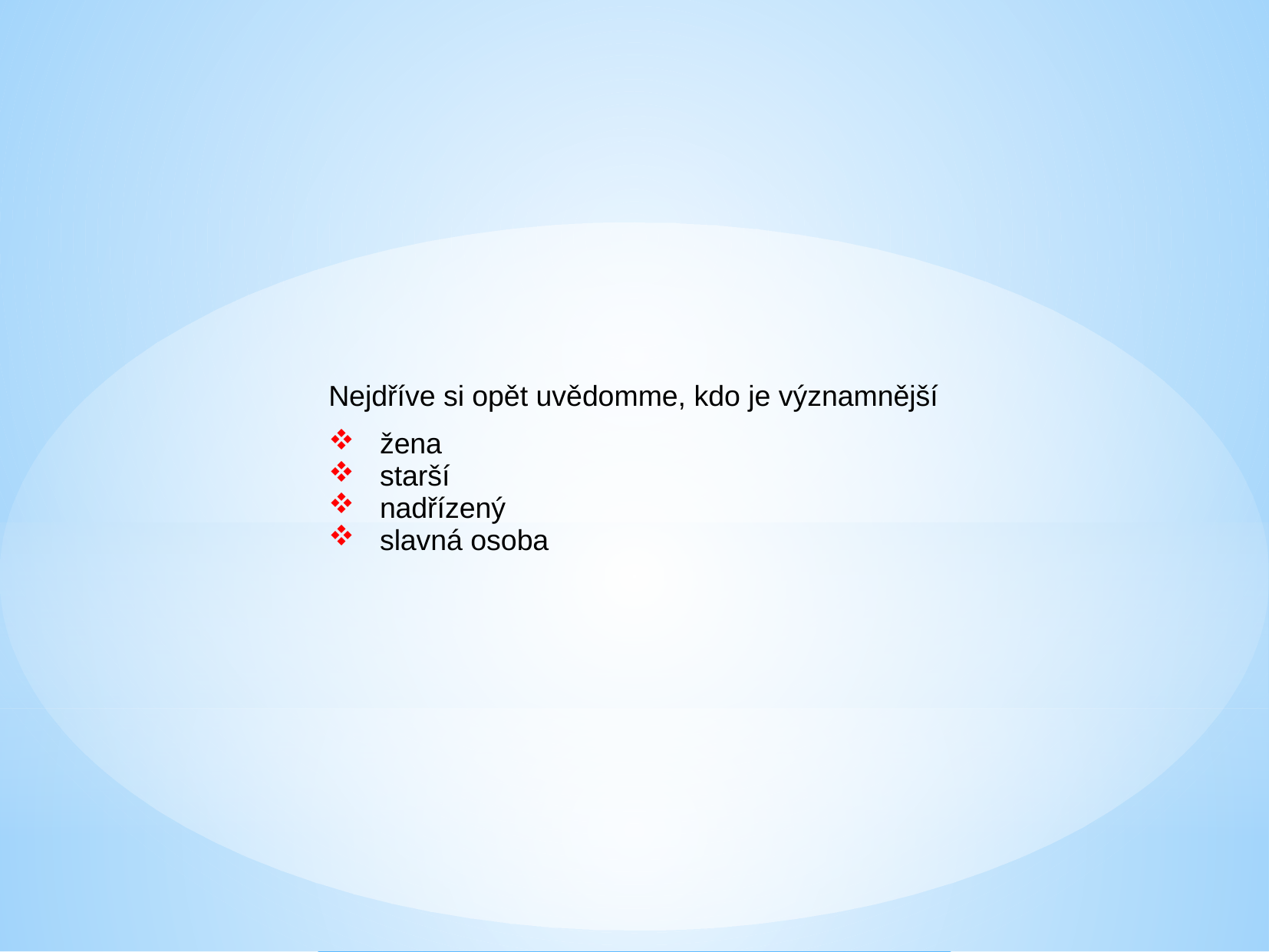

Nejdříve si opět uvědomme, kdo je významnější
 žena
 starší
 nadřízený
 slavná osoba